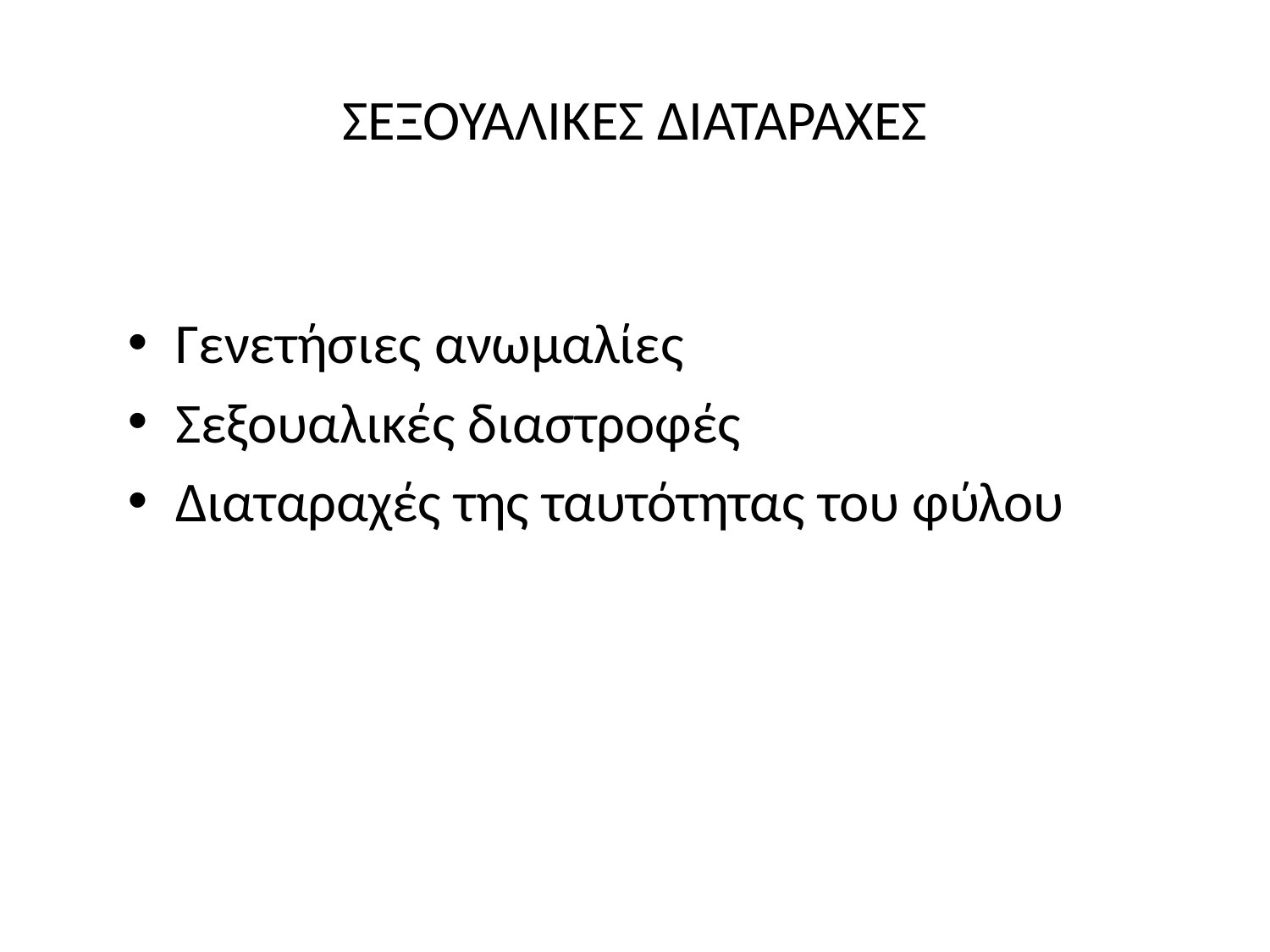

# ΣΕΞΟΥΑΛΙΚΕΣ ΔΙΑΤΑΡΑΧΕΣ

Γενετήσιες ανωμαλίες
Σεξουαλικές διαστροφές
Διαταραχές της ταυτότητας του φύλου